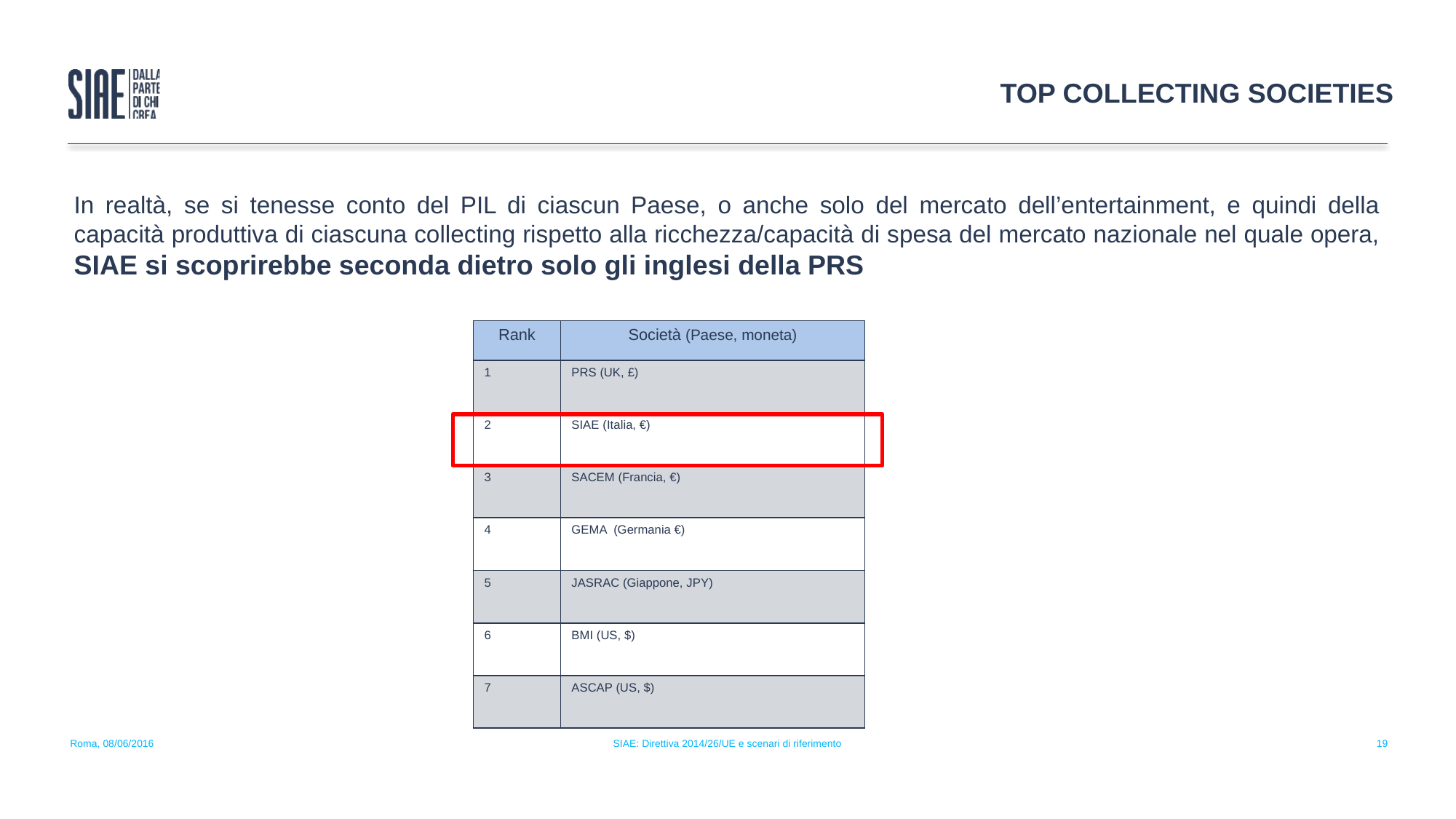

TOP COLLECTING SOCIETIES
In realtà, se si tenesse conto del PIL di ciascun Paese, o anche solo del mercato dell’entertainment, e quindi della capacità produttiva di ciascuna collecting rispetto alla ricchezza/capacità di spesa del mercato nazionale nel quale opera, SIAE si scoprirebbe seconda dietro solo gli inglesi della PRS
| Rank | Società (Paese, moneta) |
| --- | --- |
| 1 | PRS (UK, £) |
| 2 | SIAE (Italia, €) |
| 3 | SACEM (Francia, €) |
| 4 | GEMA (Germania €) |
| 5 | JASRAC (Giappone, JPY) |
| 6 | BMI (US, $) |
| 7 | ASCAP (US, $) |

Roma, 08/06/2016
SIAE: Direttiva 2014/26/UE e scenari di riferimento
19